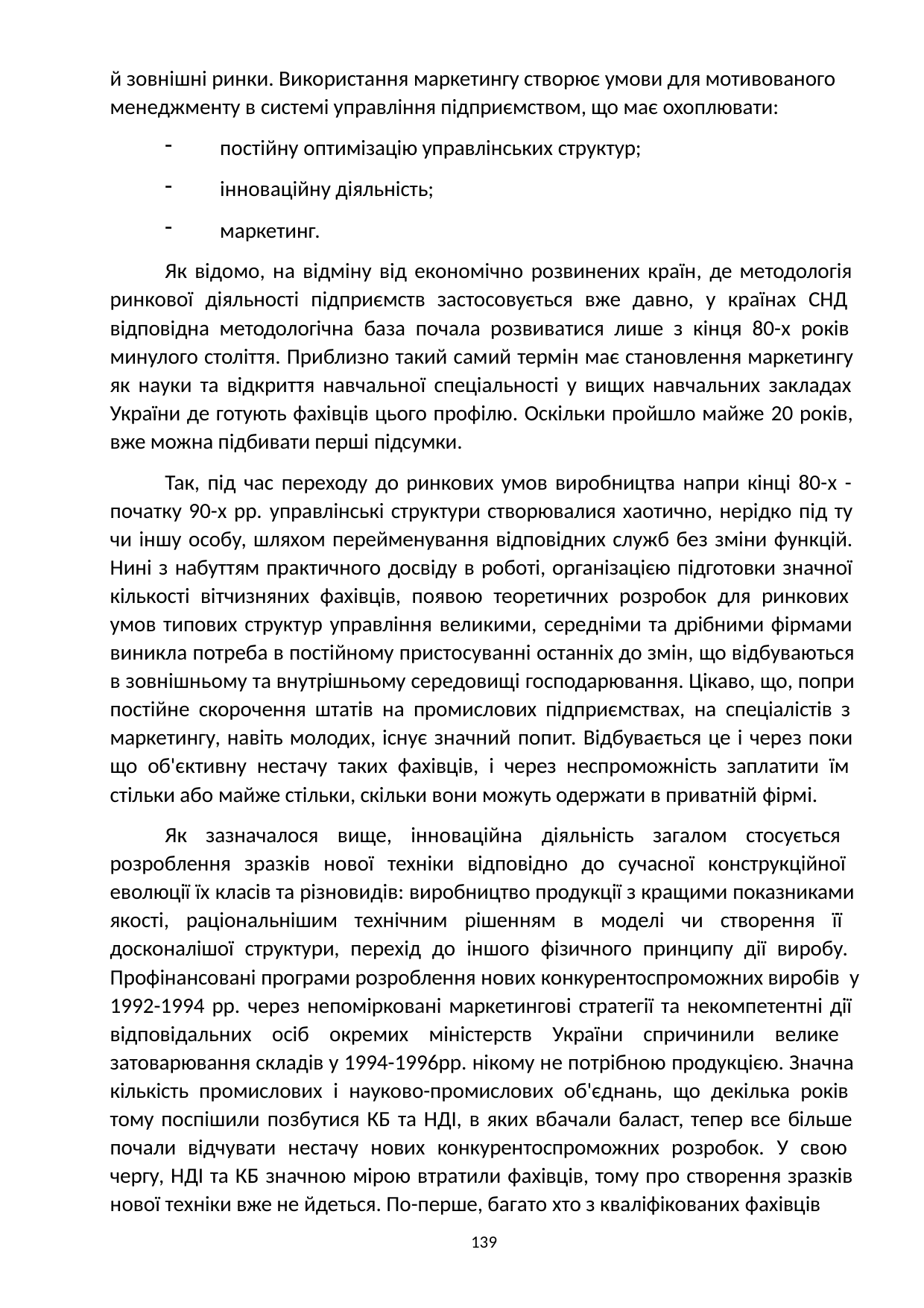

й зовнішні ринки. Використання маркетингу створює умови для мотивованого  менеджменту в системі управління підприємством, що має охоплювати:
постійну оптимізацію управлінських структур;
інноваційну діяльність;
маркетинг.
Як відомо, на відміну від економічно розвинених країн, де методологія  ринкової діяльності підприємств застосовується вже давно, у країнах СНД  відповідна методологічна база почала розвиватися лише з кінця 80-х років  минулого століття. Приблизно такий самий термін має становлення маркетингу  як науки та відкриття навчальної спеціальності у вищих навчальних закладах  України де готують фахівців цього профілю. Оскільки пройшло майже 20 років,  вже можна підбивати перші підсумки.
Так, під час переходу до ринкових умов виробництва напри кінці 80-х -  початку 90-х рр. управлінські структури створювалися хаотично, нерідко під ту  чи іншу особу, шляхом перейменування відповідних служб без зміни функцій.  Нині з набуттям практичного досвіду в роботі, організацією підготовки значної  кількості вітчизняних фахівців, появою теоретичних розробок для ринкових  умов типових структур управління великими, середніми та дрібними фірмами  виникла потреба в постійному пристосуванні останніх до змін, що відбуваються  в зовнішньому та внутрішньому середовищі господарювання. Цікаво, що, попри  постійне скорочення штатів на промислових підприємствах, на спеціалістів з  маркетингу, навіть молодих, існує значний попит. Відбувається це і через поки  що об'єктивну нестачу таких фахівців, і через неспроможність заплатити їм  стільки або майже стільки, скільки вони можуть одержати в приватній фірмі.
Як зазначалося вище, інноваційна діяльність загалом стосується  розроблення зразків нової техніки відповідно до сучасної конструкційної  еволюції їх класів та різновидів: виробництво продукції з кращими показниками  якості, раціональнішим технічним рішенням в моделі чи створення її  досконалішої структури, перехід до іншого фізичного принципу дії виробу.  Профінансовані програми розроблення нових конкурентоспроможних виробів  у 1992-1994 рр. через непомірковані маркетингові стратегії та некомпетентні дії  відповідальних осіб окремих міністерств України спричинили велике  затоварювання складів у 1994-1996рр. нікому не потрібною продукцією. Значна  кількість промислових і науково-промислових об'єднань, що декілька років  тому поспішили позбутися КБ та НДІ, в яких вбачали баласт, тепер все більше  почали відчувати нестачу нових конкурентоспроможних розробок. У свою  чергу, НДІ та КБ значною мірою втратили фахівців, тому про створення зразків  нової техніки вже не йдеться. По-перше, багато хто з кваліфікованих фахівців
139